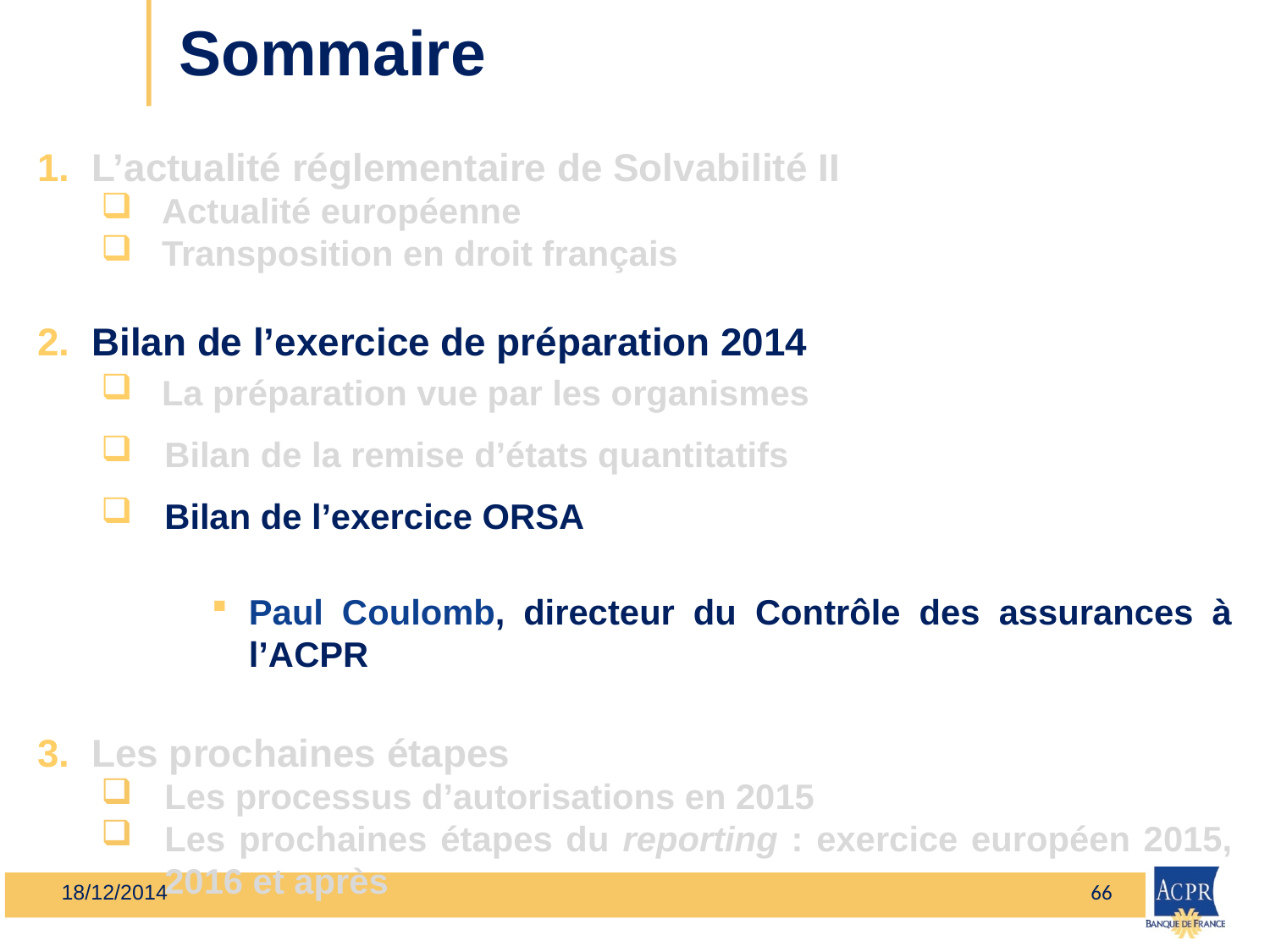

Sommaire
1.  L’actualité réglementaire de Solvabilité II
Actualité européenne
Transposition en droit français

2.  Bilan de l’exercice de préparation 2014
La préparation vue par les organismes

Bilan de la remise d’états quantitatifs

Bilan de l’exercice ORSA

Paul Coulomb, directeur du Contrôle des assurances à l’ACPR

3.  Les prochaines étapes
Les processus d’autorisations en 2015
Les prochaines étapes du reporting : exercice européen 2015, 2016 et après
18/12/2014
66